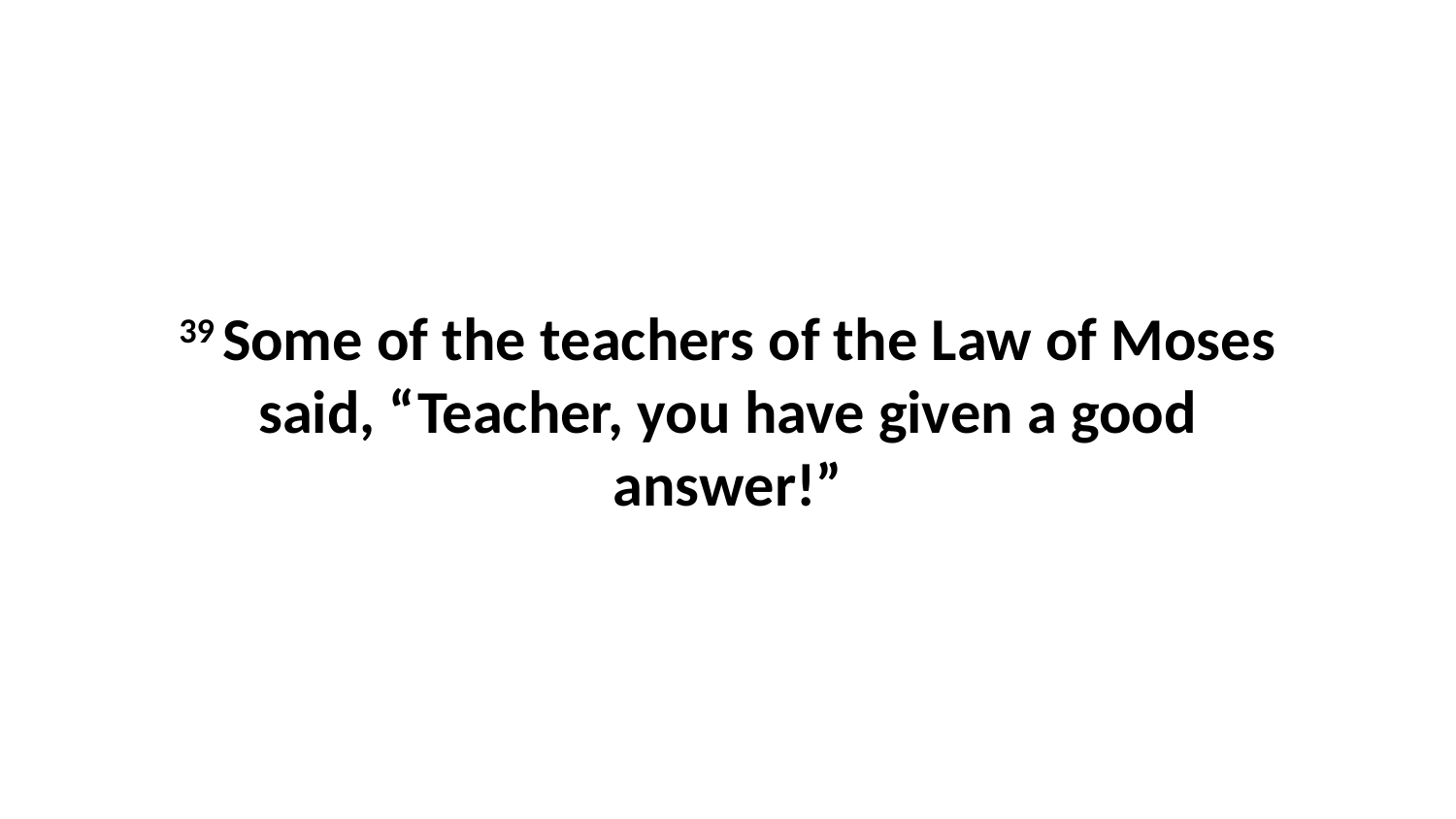

39 Some of the teachers of the Law of Moses said, “Teacher, you have given a good answer!”